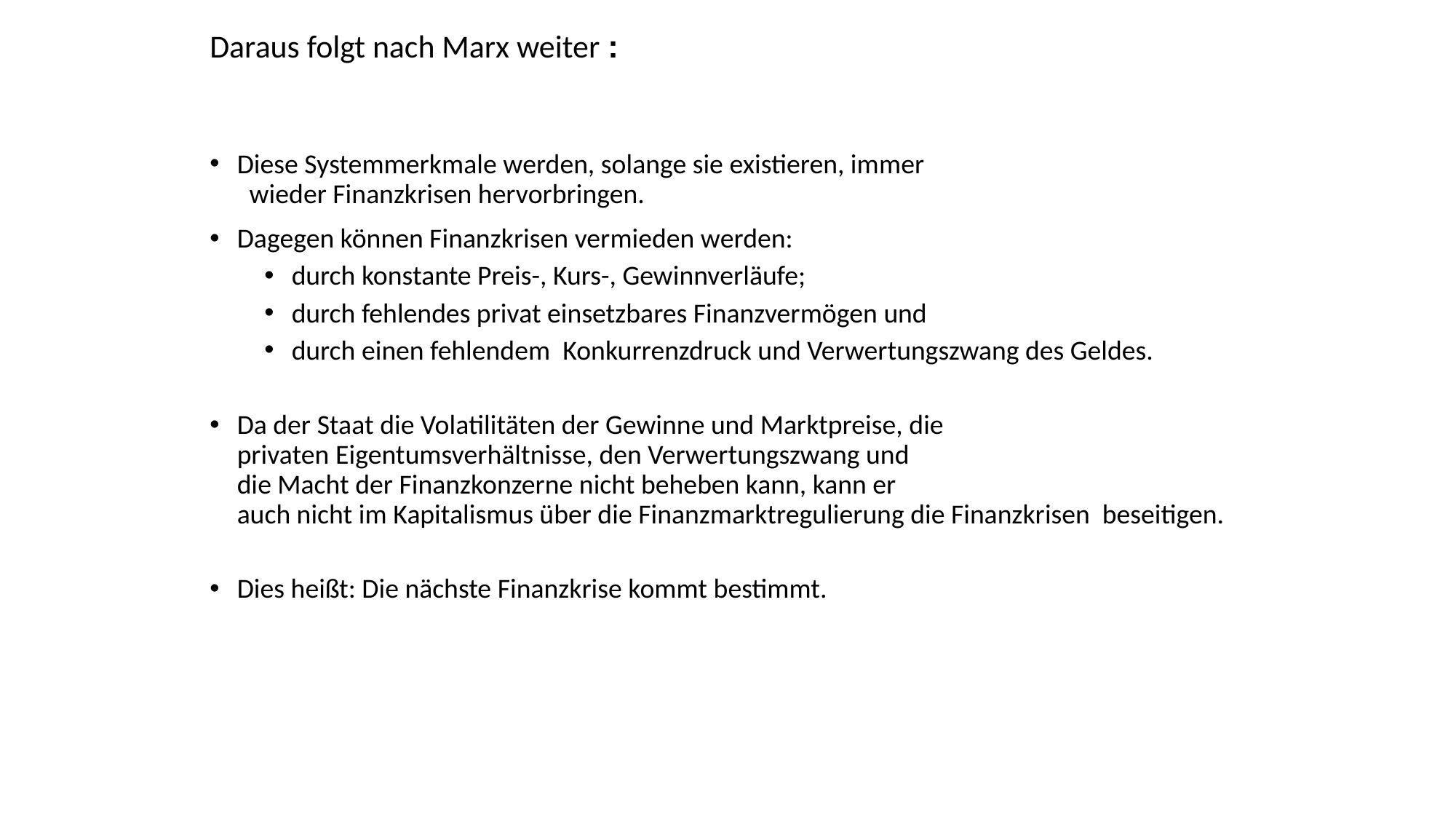

Daraus folgt nach Marx weiter :
Diese Systemmerkmale werden, solange sie existieren, immer
  wieder Finanzkrisen hervorbringen.
Dagegen können Finanzkrisen vermieden werden:
durch konstante Preis-, Kurs-, Gewinnverläufe;
durch fehlendes privat einsetzbares Finanzvermögen und
durch einen fehlendem  Konkurrenzdruck und Verwertungszwang des Geldes.
Da der Staat die Volatilitäten der Gewinne und Marktpreise, die
privaten Eigentumsverhältnisse, den Verwertungszwang und
die Macht der Finanzkonzerne nicht beheben kann, kann er
auch nicht im Kapitalismus über die Finanzmarktregulierung die Finanzkrisen  beseitigen.
Dies heißt: Die nächste Finanzkrise kommt bestimmt.

46